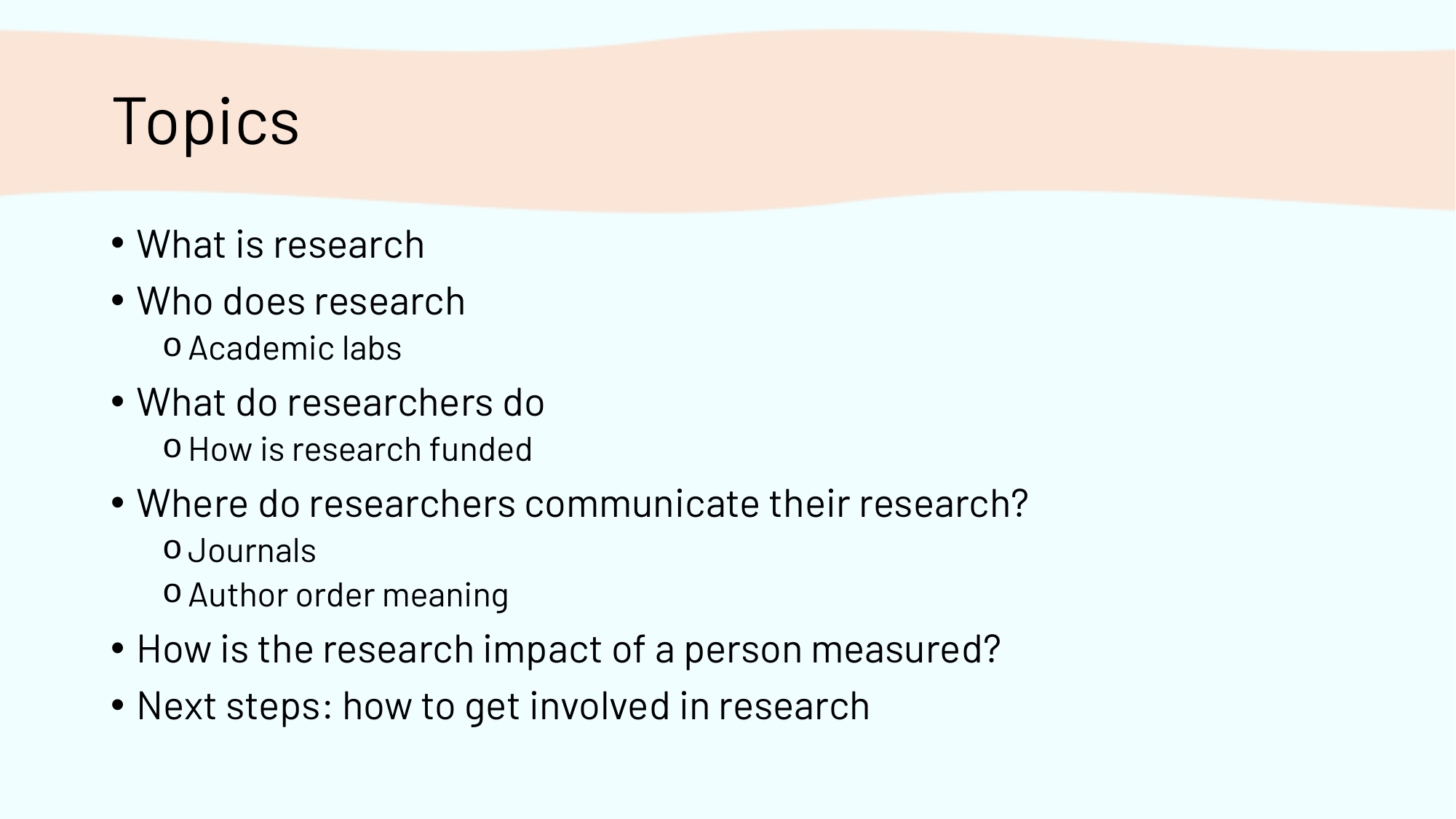

# Topics
What is research
Who does research
Academic labs
What do researchers do
How is research funded
Where do researchers communicate their research?
Journals
Author order meaning
How is the research impact of a person measured?
Next steps: how to get involved in research